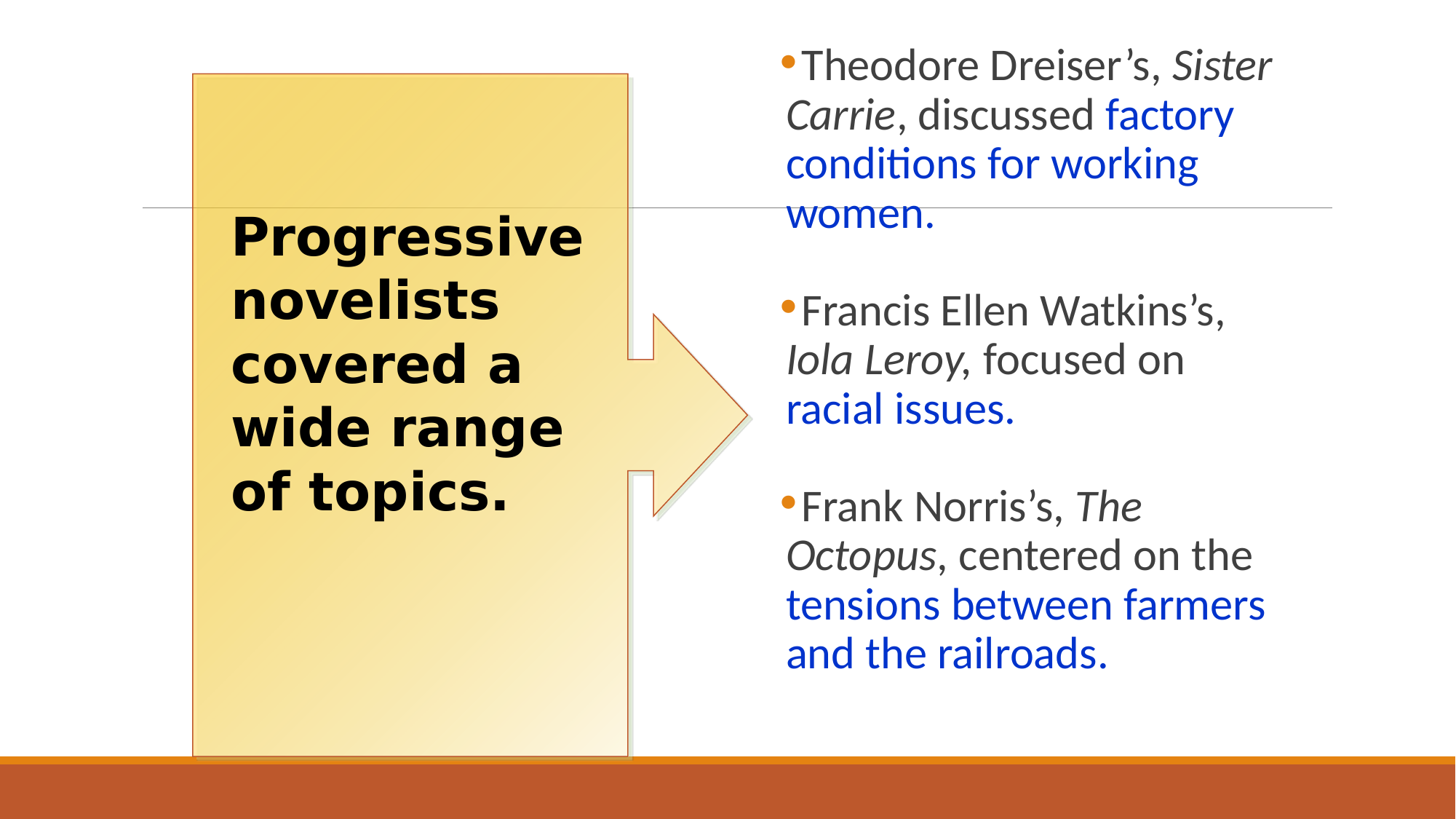

Theodore Dreiser’s, Sister Carrie, discussed factory conditions for working women.
Francis Ellen Watkins’s, Iola Leroy, focused on racial issues.
Frank Norris’s, The Octopus, centered on the tensions between farmers and the railroads.

Progressive novelists covered a wide range of topics.